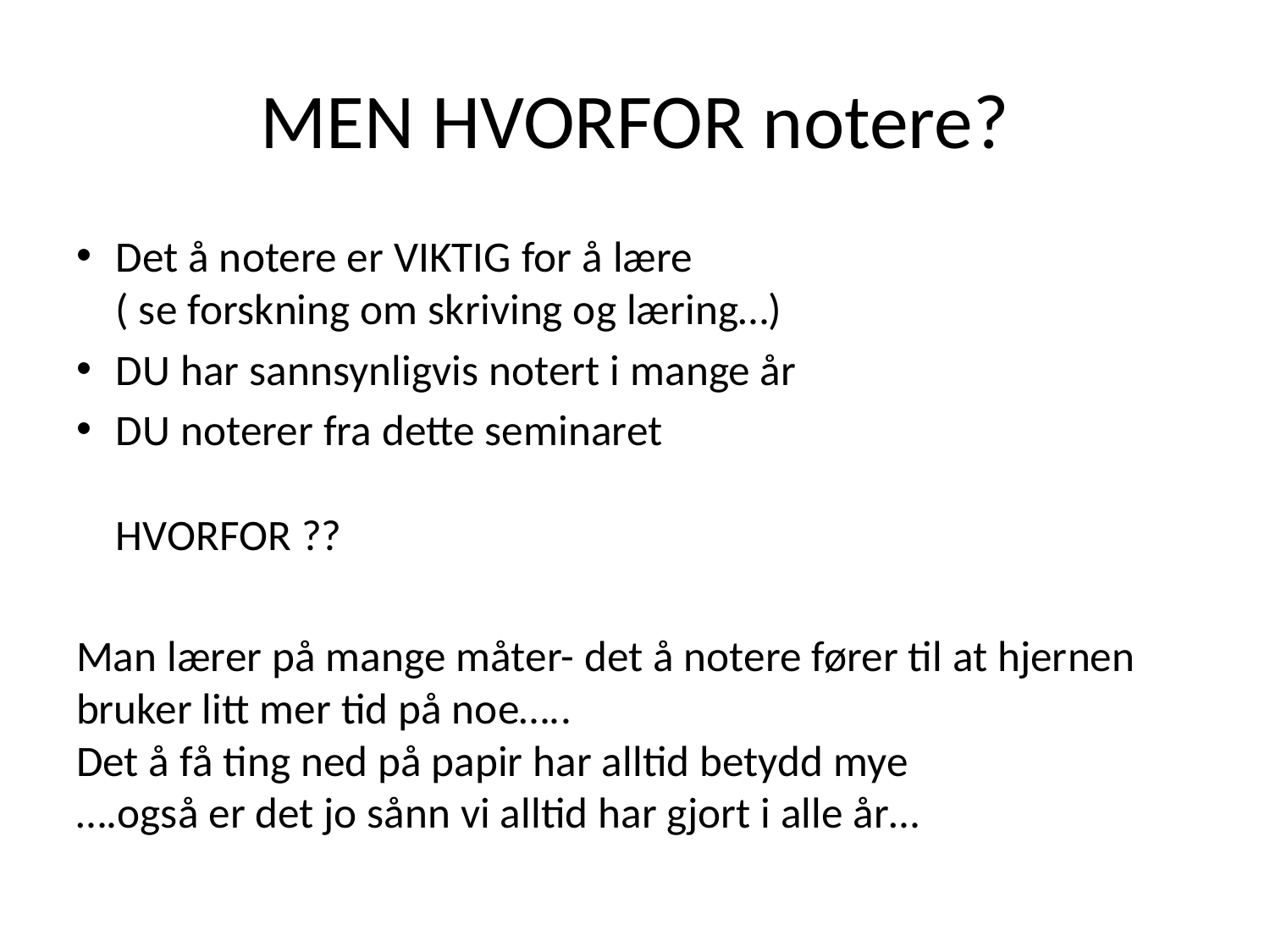

# MEN HVORFOR notere?
Det å notere er VIKTIG for å lære
( se forskning om skriving og læring…)
DU har sannsynligvis notert i mange år
DU noterer fra dette seminaret
HVORFOR ??

Man lærer på mange måter- det å notere fører til at hjernen bruker litt mer tid på noe…..
Det å få ting ned på papir har alltid betydd mye
….også er det jo sånn vi alltid har gjort i alle år…